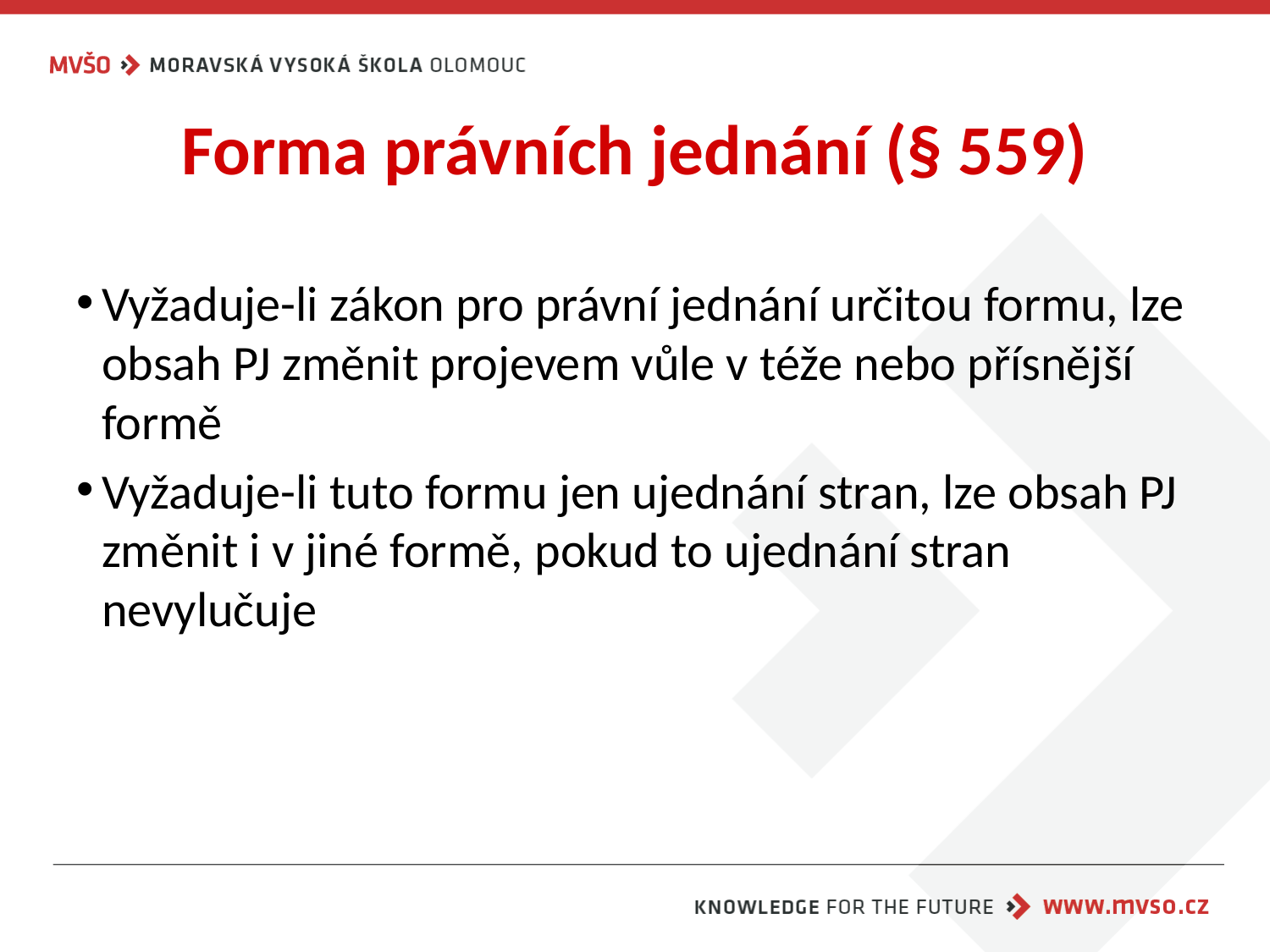

# Forma právních jednání (§ 559)

Vyžaduje-li zákon pro právní jednání určitou formu, lze obsah PJ změnit projevem vůle v téže nebo přísnější formě
Vyžaduje-li tuto formu jen ujednání stran, lze obsah PJ změnit i v jiné formě, pokud to ujednání stran nevylučuje